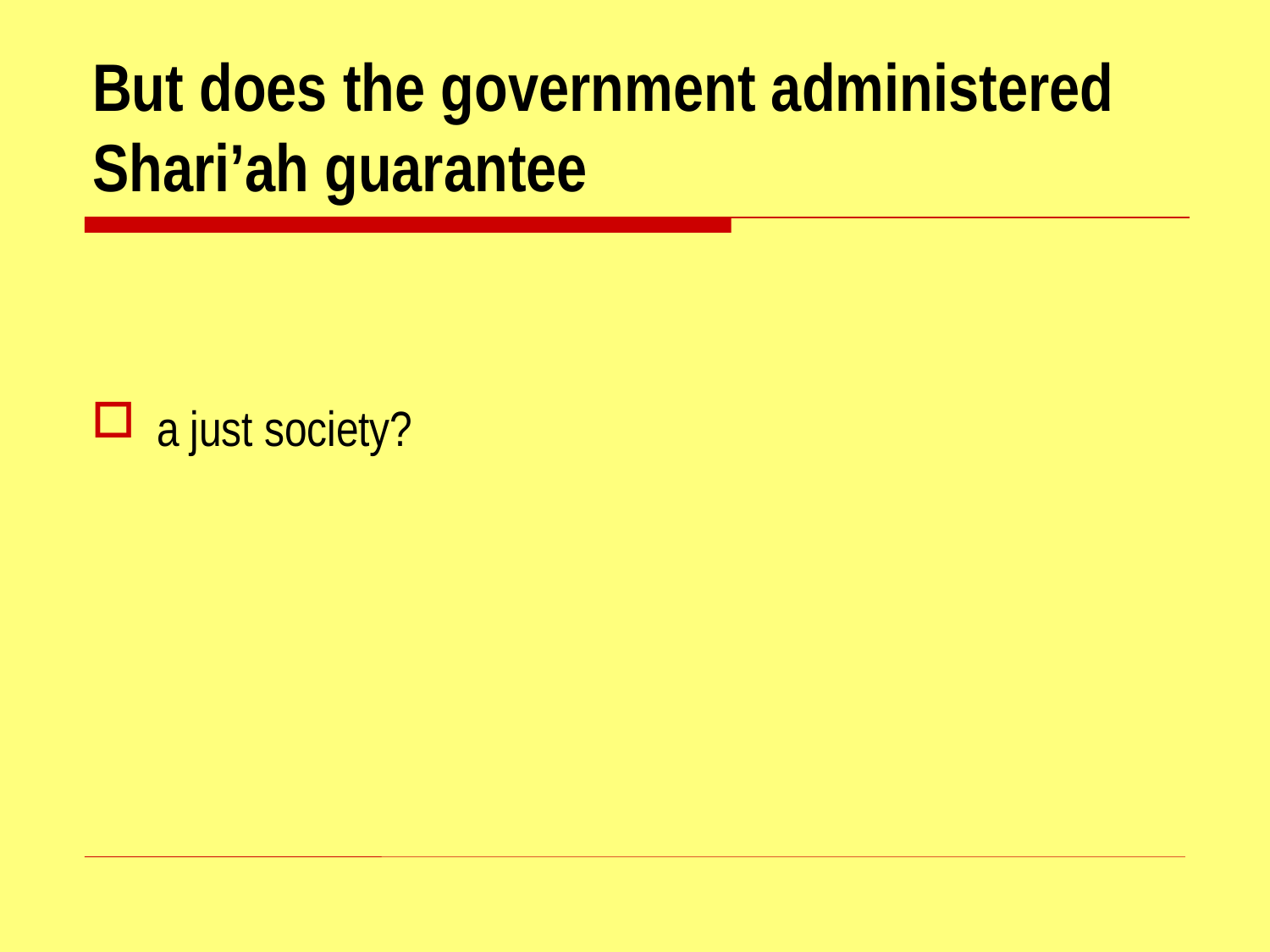

# But does the government administered Shari’ah guarantee

a just society?